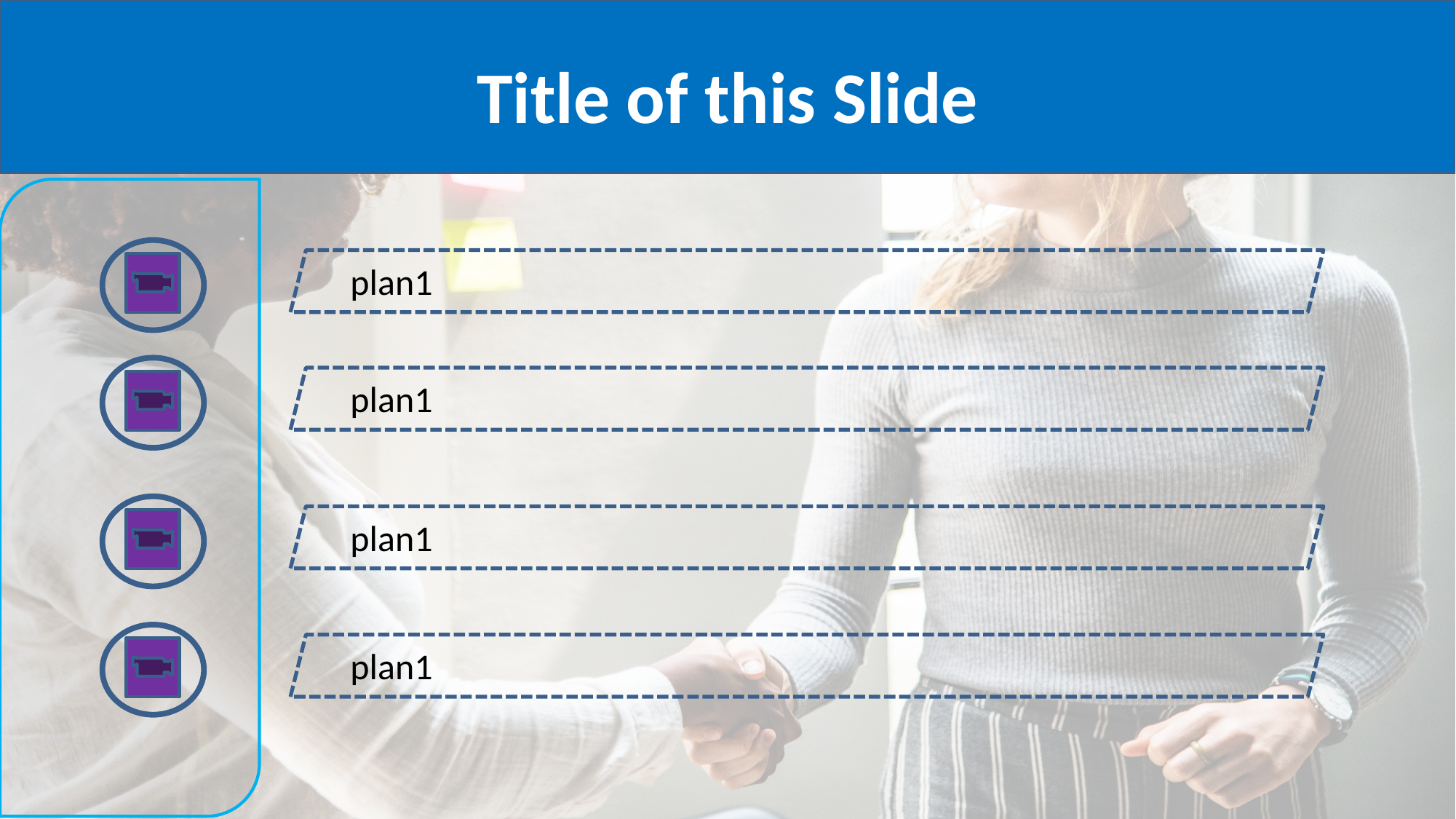

Title of this Slide

plan1

plan1

plan1

plan1